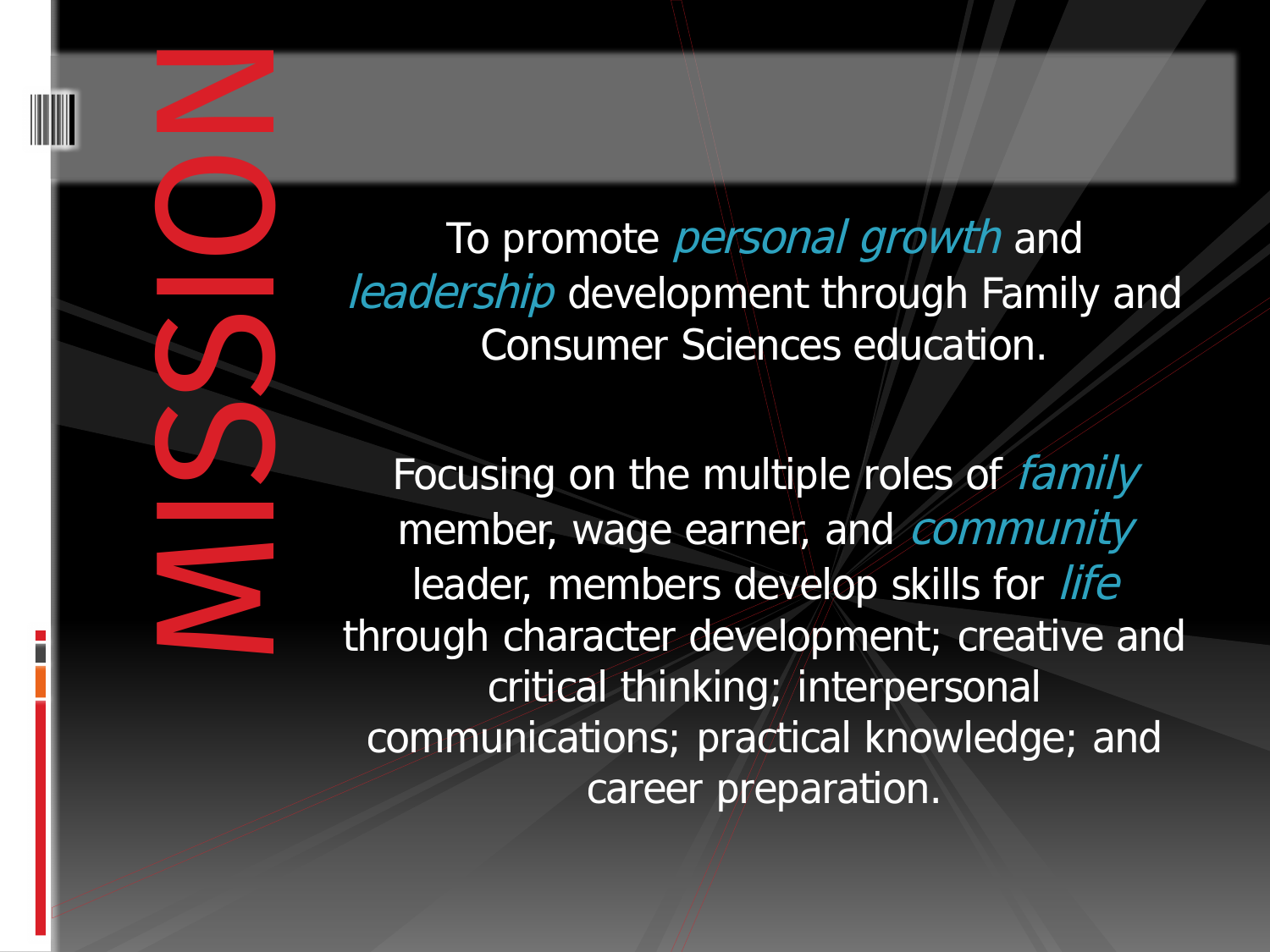

# MISSION
To promote personal growth and leadership development through Family and Consumer Sciences education.

Focusing on the multiple roles of family member, wage earner, and community leader, members develop skills for life through character development; creative and critical thinking; interpersonal communications; practical knowledge; and career preparation.